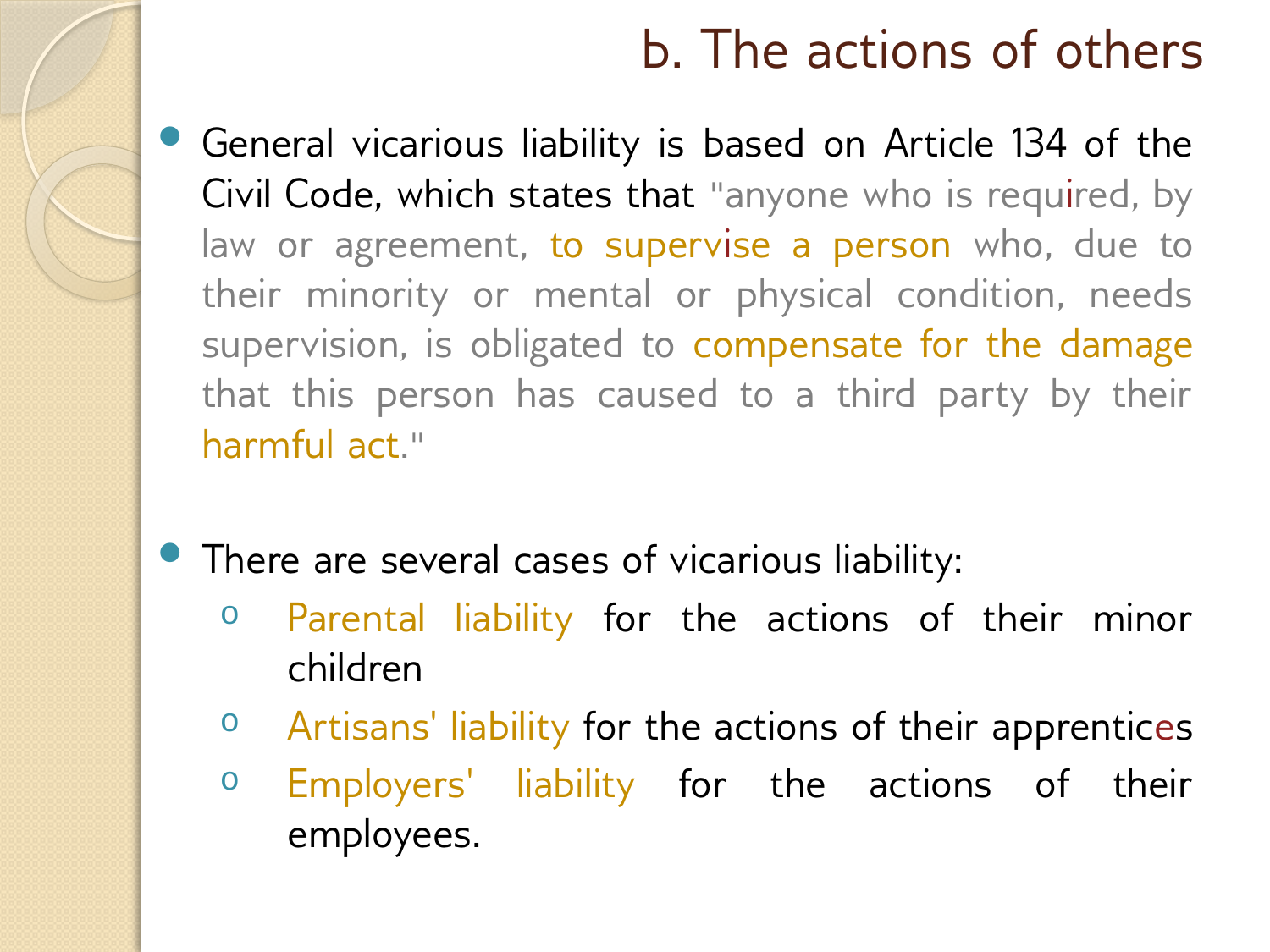

# b. The actions of others
General vicarious liability is based on Article 134 of the Civil Code, which states that "anyone who is required, by law or agreement, to supervise a person who, due to their minority or mental or physical condition, needs supervision, is obligated to compensate for the damage that this person has caused to a third party by their harmful act."

There are several cases of vicarious liability:
Parental liability for the actions of their minor children
Artisans' liability for the actions of their apprentices
Employers' liability for the actions of their employees.